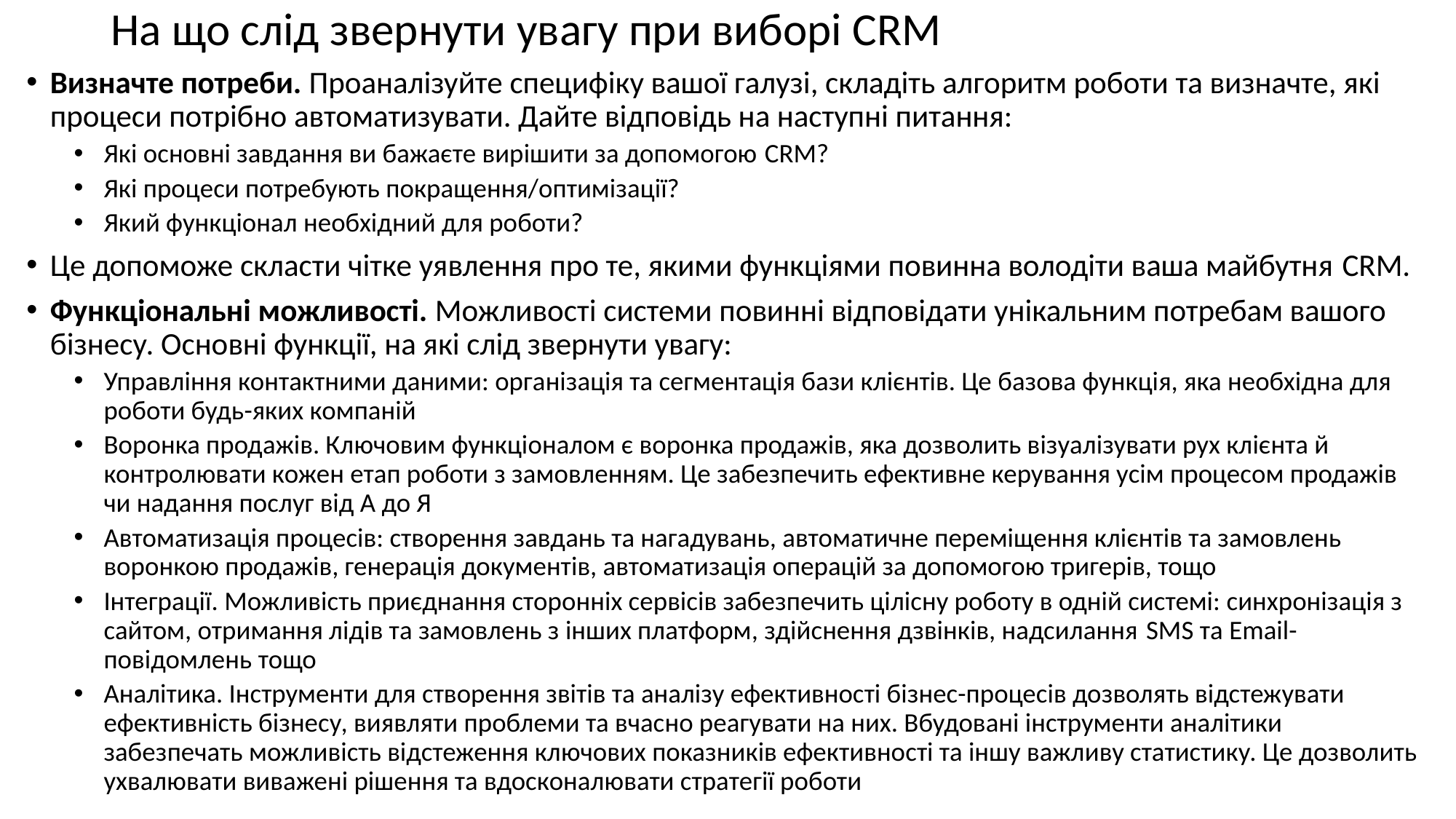

# На що слід звернути увагу при виборі CRM
Визначте потреби. Проаналізуйте специфіку вашої галузі, складіть алгоритм роботи та визначте, які процеси потрібно автоматизувати. Дайте відповідь на наступні питання:
Які основні завдання ви бажаєте вирішити за допомогою CRM?
Які процеси потребують покращення/оптимізації?
Який функціонал необхідний для роботи?
Це допоможе скласти чітке уявлення про те, якими функціями повинна володіти ваша майбутня CRM.
Функціональні можливості. Можливості системи повинні відповідати унікальним потребам вашого бізнесу. Основні функції, на які слід звернути увагу:
Управління контактними даними: організація та сегментація бази клієнтів. Це базова функція, яка необхідна для роботи будь-яких компаній
Воронка продажів. Ключовим функціоналом є воронка продажів, яка дозволить візуалізувати рух клієнта й контролювати кожен етап роботи з замовленням. Це забезпечить ефективне керування усім процесом продажів чи надання послуг від А до Я
Автоматизація процесів: створення завдань та нагадувань, автоматичне переміщення клієнтів та замовлень воронкою продажів, генерація документів, автоматизація операцій за допомогою тригерів, тощо
Інтеграції. Можливість приєднання сторонніх сервісів забезпечить цілісну роботу в одній системі: синхронізація з сайтом, отримання лідів та замовлень з інших платформ, здійснення дзвінків, надсилання SMS та Email-повідомлень тощо
Аналітика. Інструменти для створення звітів та аналізу ефективності бізнес-процесів дозволять відстежувати ефективність бізнесу, виявляти проблеми та вчасно реагувати на них. Вбудовані інструменти аналітики забезпечать можливість відстеження ключових показників ефективності та іншу важливу статистику. Це дозволить ухвалювати виважені рішення та вдосконалювати стратегії роботи